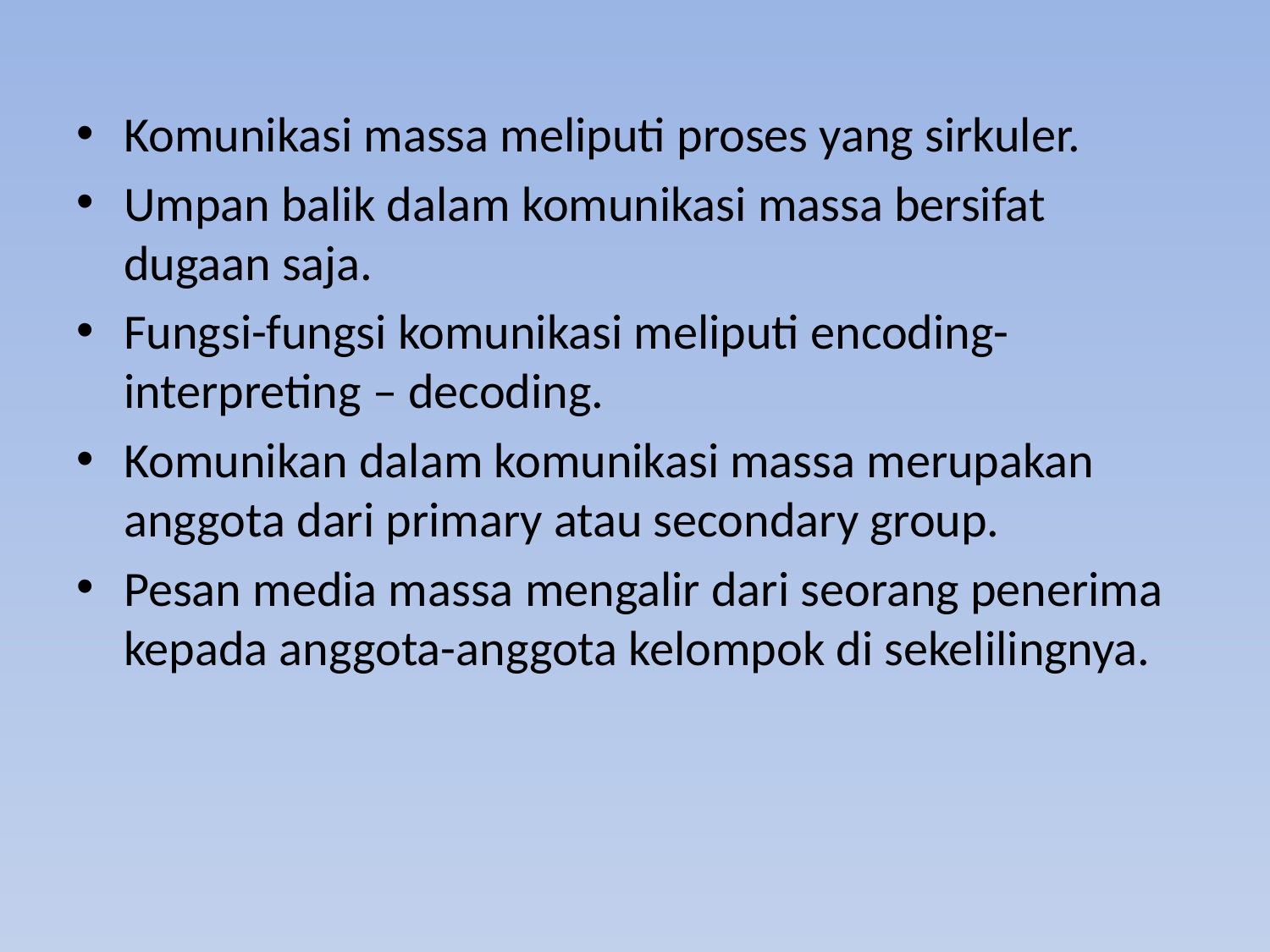

Komunikasi massa meliputi proses yang sirkuler.
Umpan balik dalam komunikasi massa bersifat dugaan saja.
Fungsi-fungsi komunikasi meliputi encoding- interpreting – decoding.
Komunikan dalam komunikasi massa merupakan anggota dari primary atau secondary group.
Pesan media massa mengalir dari seorang penerima kepada anggota-anggota kelompok di sekelilingnya.